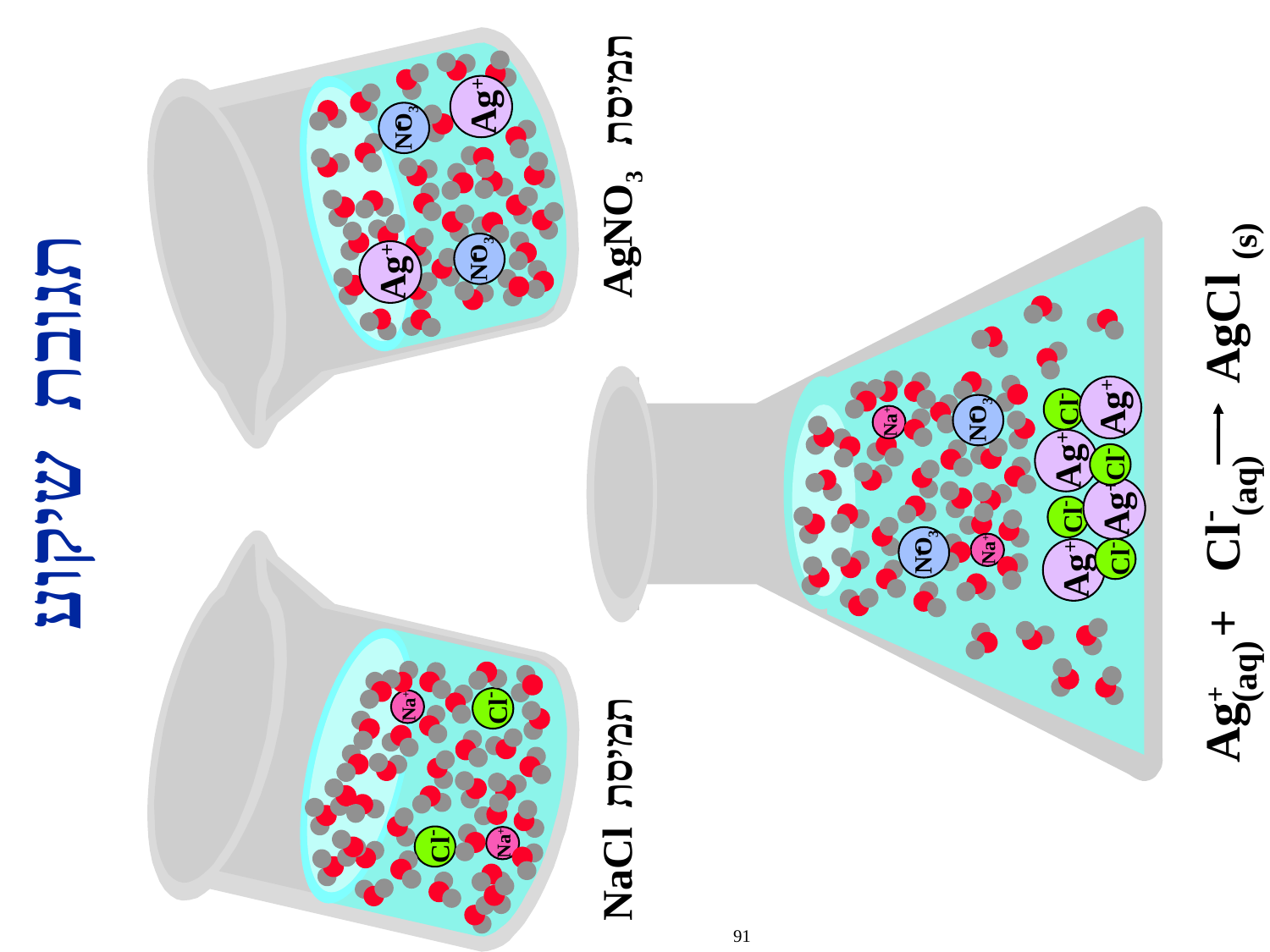

תמיסת
AgNO3

Ag+

-
NO3

Ag+    +   Cl-          AgCl
             (aq)              (aq)                      (s)

-
NO3

Ag+

Ag+
Cl-
Ag+
Cl-
Ag+
Cl-
Cl-
Ag+
-
NO3

Na+

-
NO3

Na+

תמיסת
NaCl

Cl-
Na+

Cl-
Na+

# תגובת  שיקוע
91